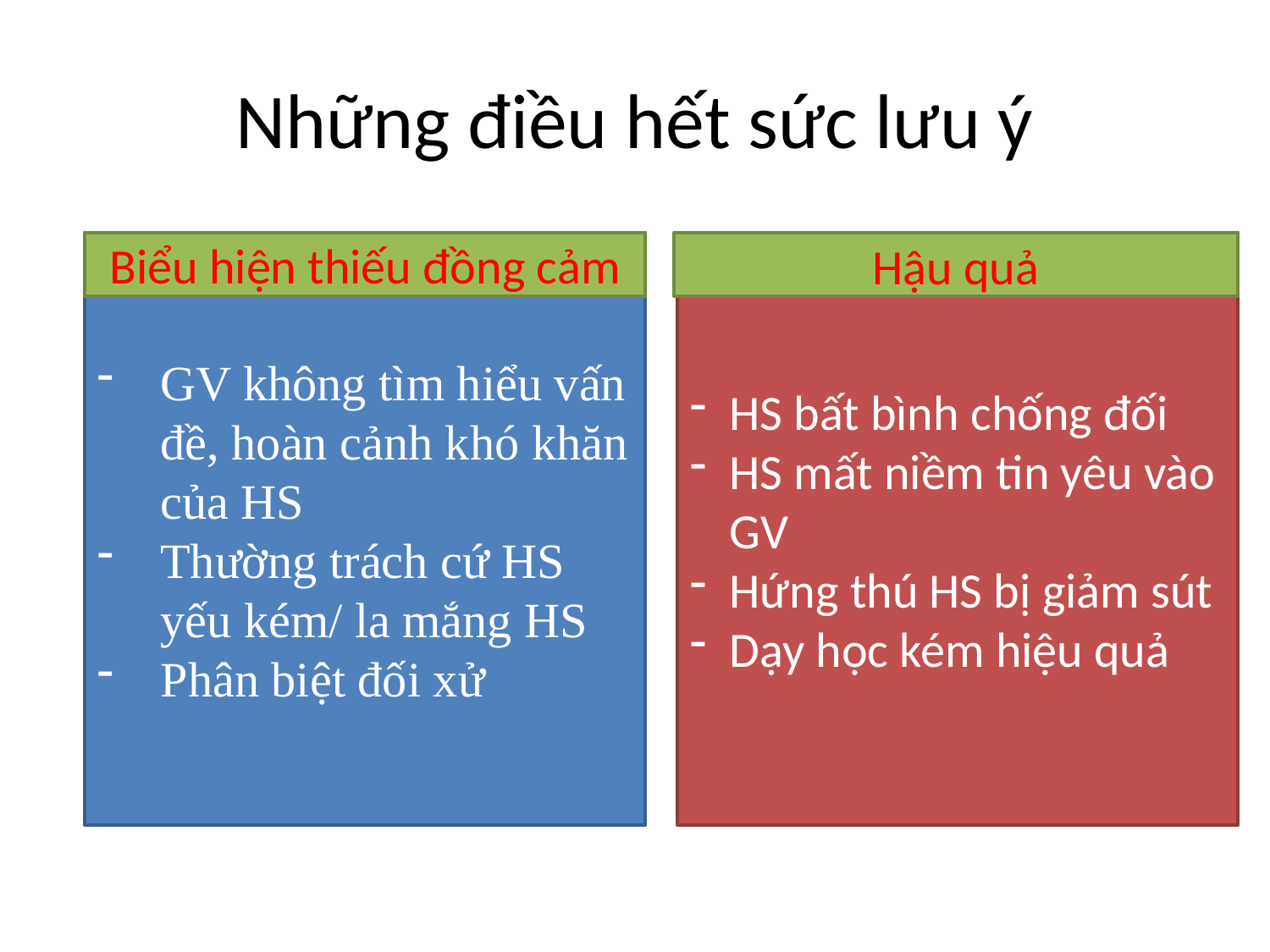

# Những điều hết sức lưu ý
GV không tìm hiểu vấn đề, hoàn cảnh khó khăn của HS
Thường trách cứ HS yếu kém/ la mắng HS
Phân biệt đối xử
Biểu hiện thiếu đồng cảm
HS bất bình chống đối
HS mất niềm tin yêu vào GV
Hứng thú HS bị giảm sút
Dạy học kém hiệu quả
Hậu quả